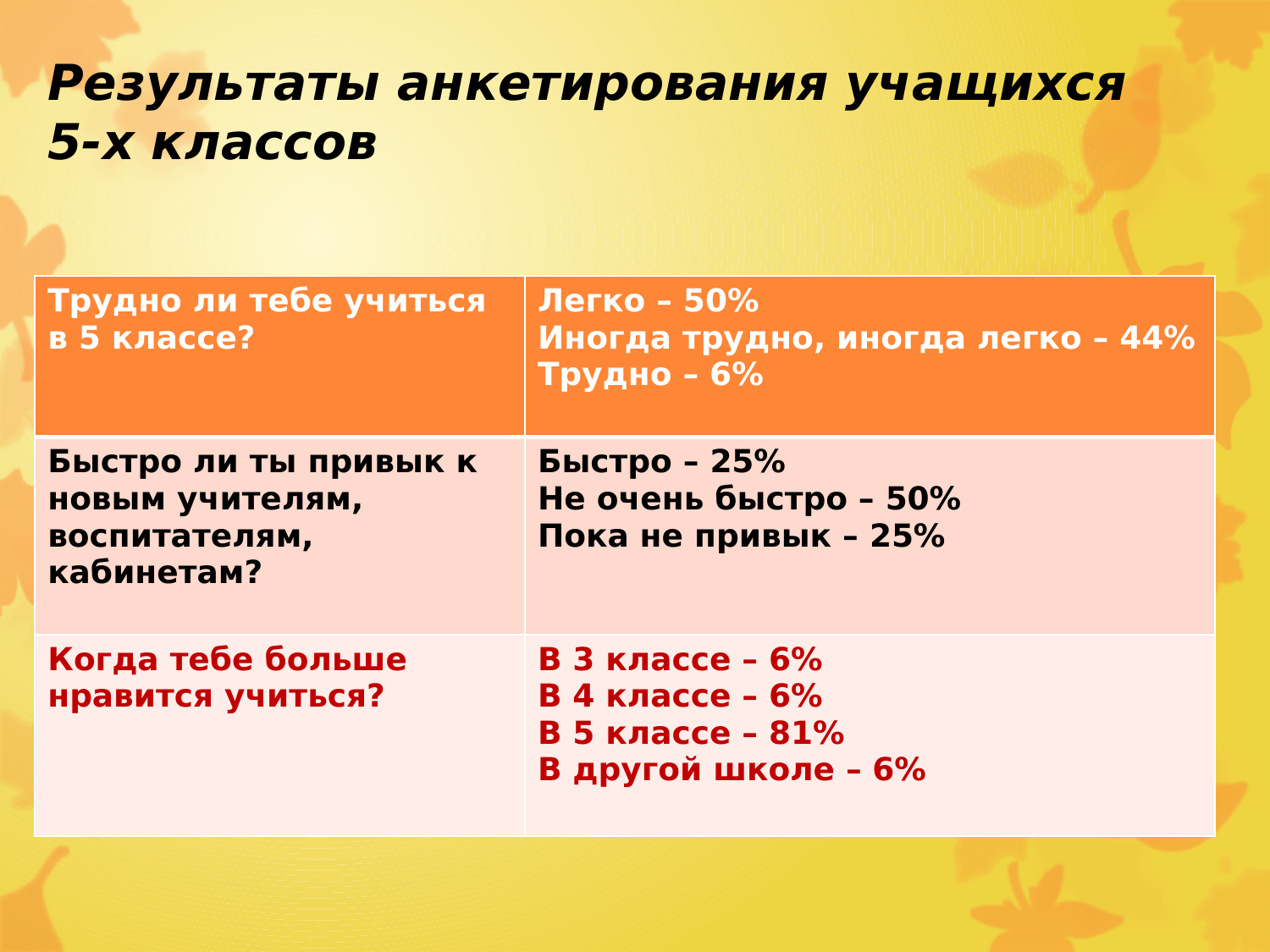

# Результаты анкетирования учащихся 5-х классов
| Трудно ли тебе учиться в 5 классе? | Легко – 50% Иногда трудно, иногда легко – 44% Трудно – 6% |
| --- | --- |
| Быстро ли ты привык к новым учителям, воспитателям, кабинетам? | Быстро – 25% Не очень быстро – 50% Пока не привык – 25% |
| Когда тебе больше нравится учиться? | В 3 классе – 6% В 4 классе – 6% В 5 классе – 81% В другой школе – 6% |